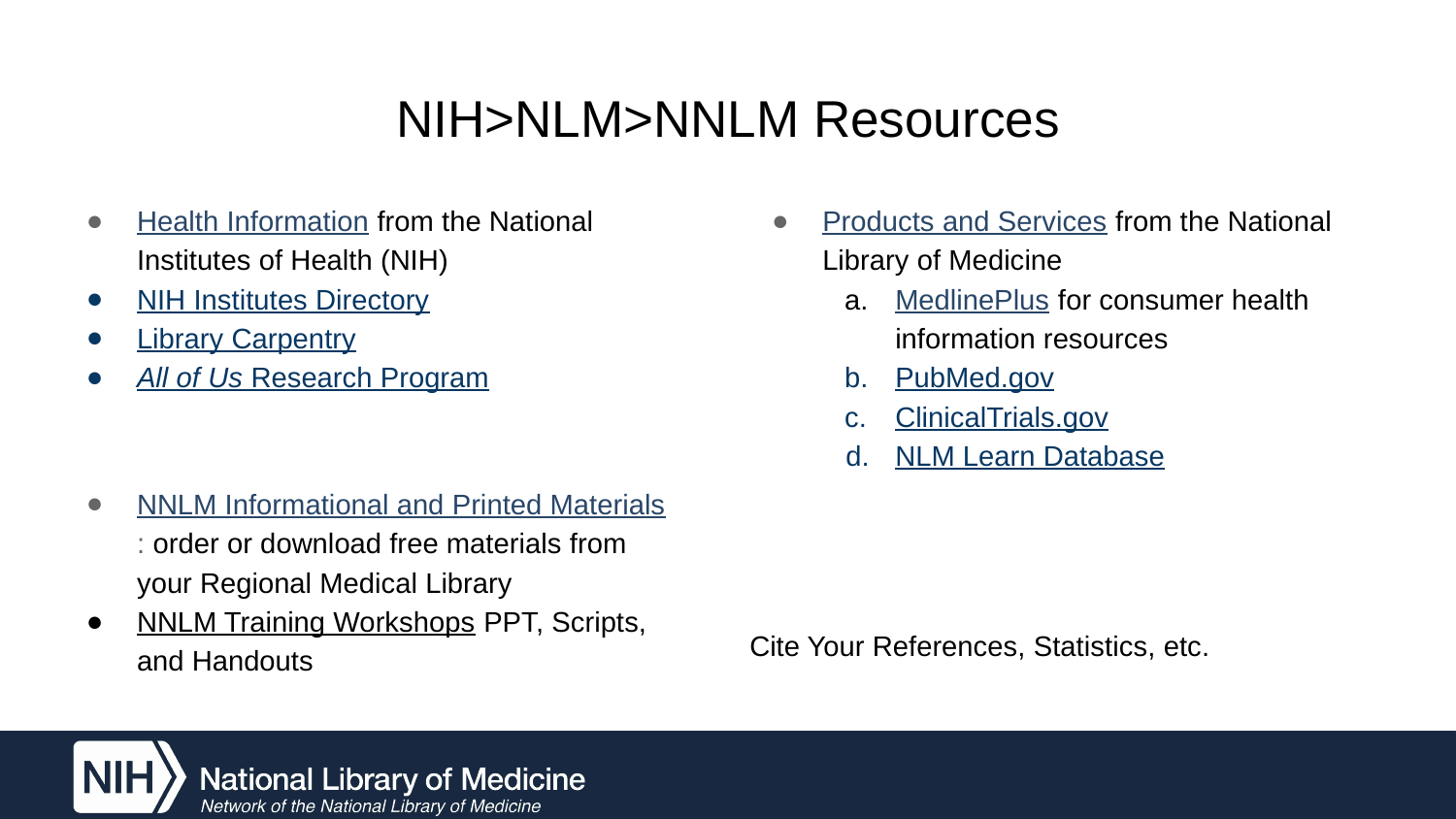

# NIH>NLM>NNLM Resources
Health Information from the National Institutes of Health (NIH)
NIH Institutes Directory
Library Carpentry
All of Us Research Program

NNLM Informational and Printed Materials: order or download free materials from your Regional Medical Library
NNLM Training Workshops PPT, Scripts, and Handouts
Products and Services from the National Library of Medicine
MedlinePlus for consumer health information resources
PubMed.gov
ClinicalTrials.gov
NLM Learn Database

Cite Your References, Statistics, etc.